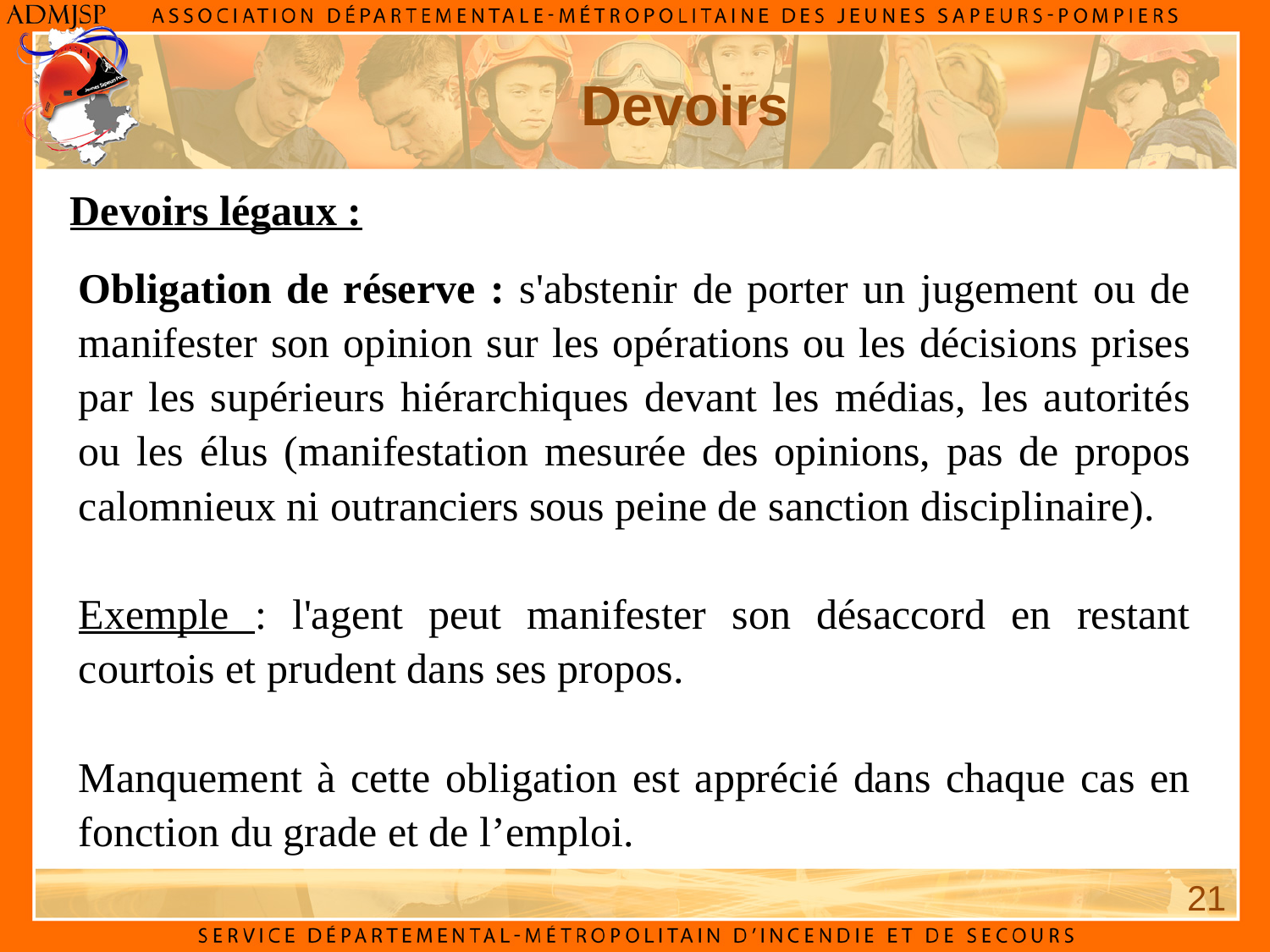

Devoirs
Devoirs légaux :
Obligation de réserve : s'abstenir de porter un jugement ou de manifester son opinion sur les opérations ou les décisions prises par les supérieurs hiérarchiques devant les médias, les autorités ou les élus (manifestation mesurée des opinions, pas de propos calomnieux ni outranciers sous peine de sanction disciplinaire).

Exemple : l'agent peut manifester son désaccord en restant courtois et prudent dans ses propos.

Manquement à cette obligation est apprécié dans chaque cas en fonction du grade et de l’emploi.
21